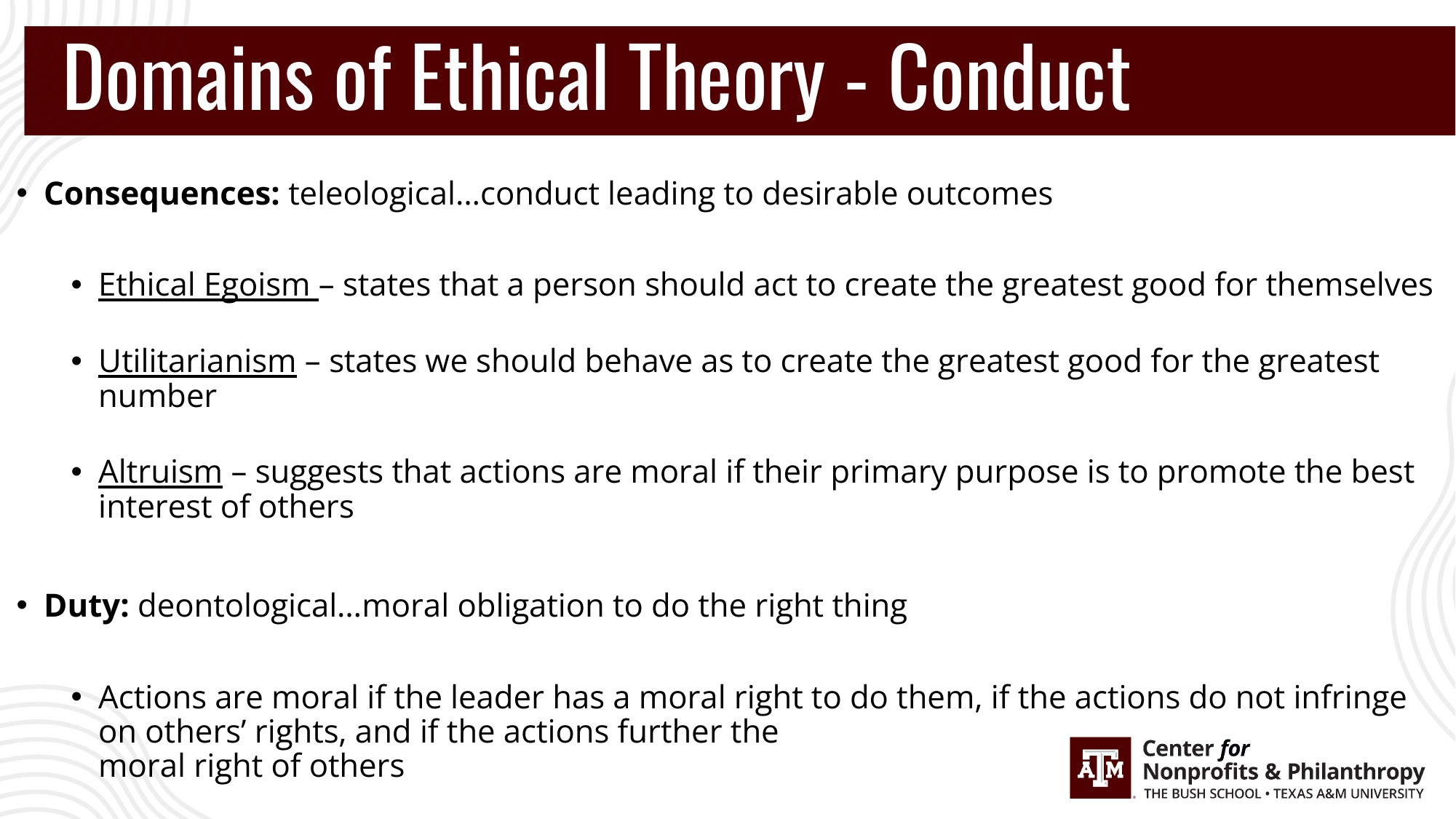

# Domains of Ethical Theory - Conduct
Consequences: teleological…conduct leading to desirable outcomes

Ethical Egoism – states that a person should act to create the greatest good for themselves
Utilitarianism – states we should behave as to create the greatest good for the greatest number
Altruism – suggests that actions are moral if their primary purpose is to promote the best interest of others

Duty: deontological…moral obligation to do the right thing

Actions are moral if the leader has a moral right to do them, if the actions do not infringe on others’ rights, and if the actions further the
moral right of others